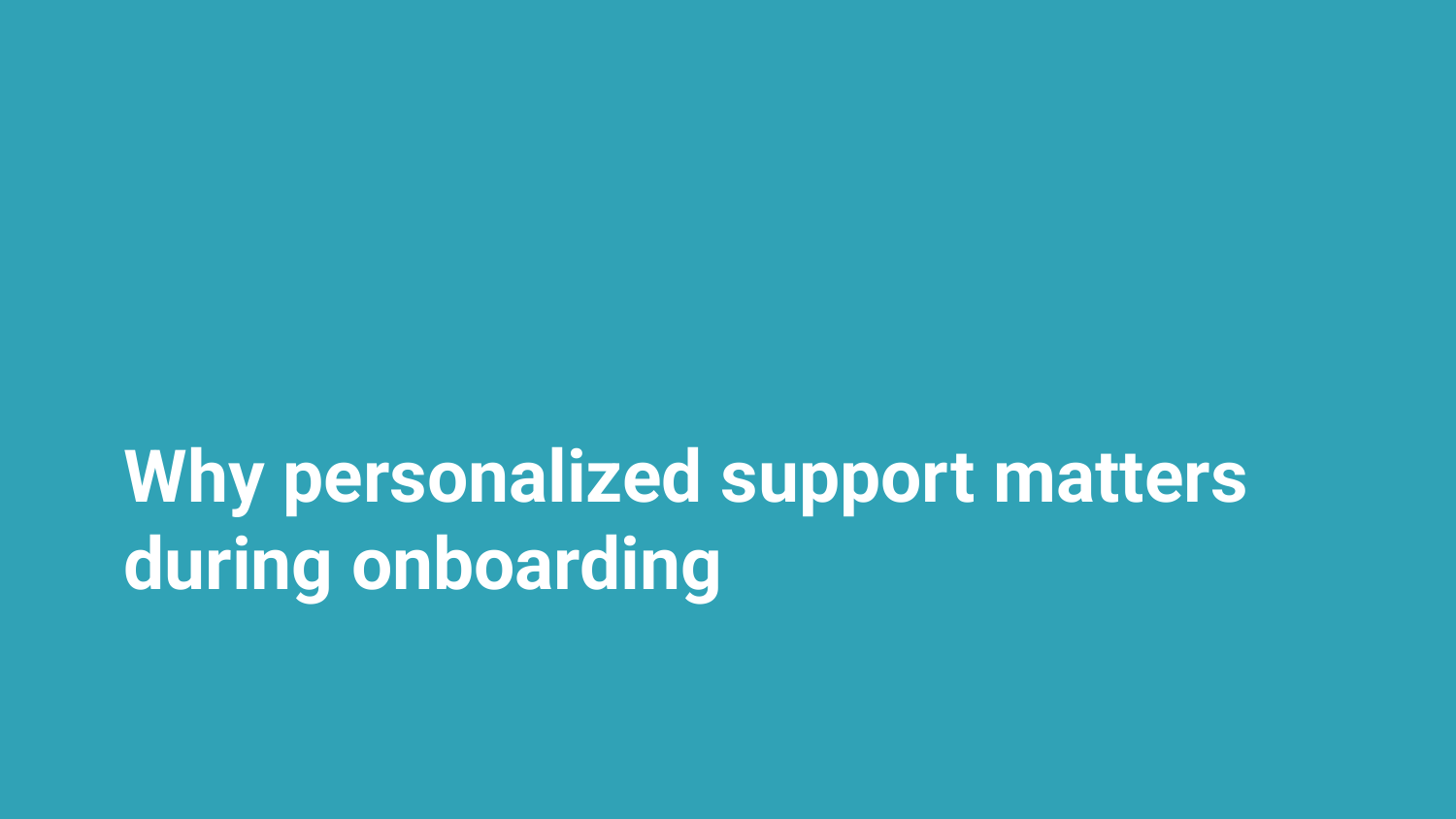

# Why personalized support matters during onboarding